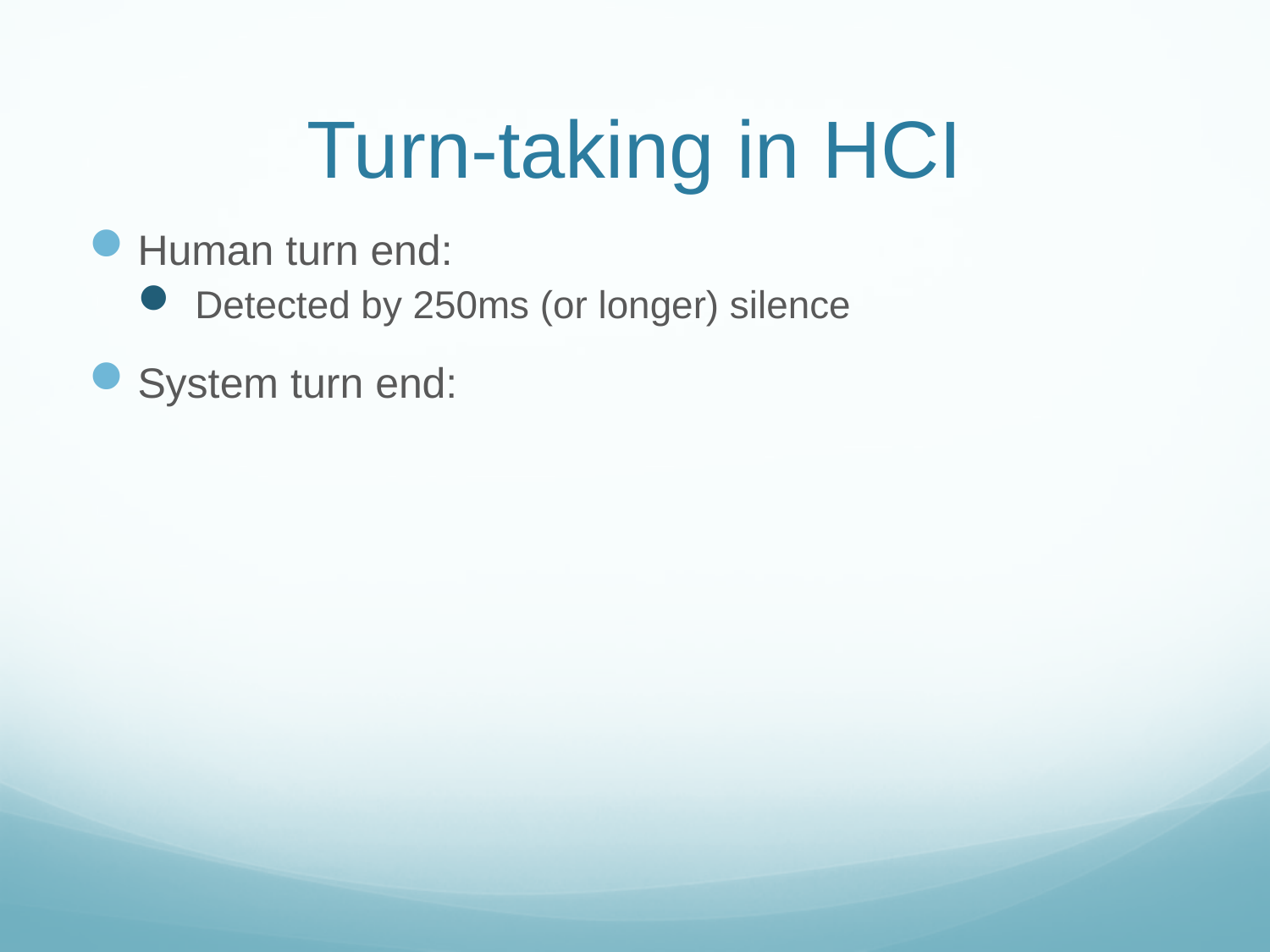

# Turn-taking in HCI
Human turn end:
 Detected by 250ms (or longer) silence
System turn end: